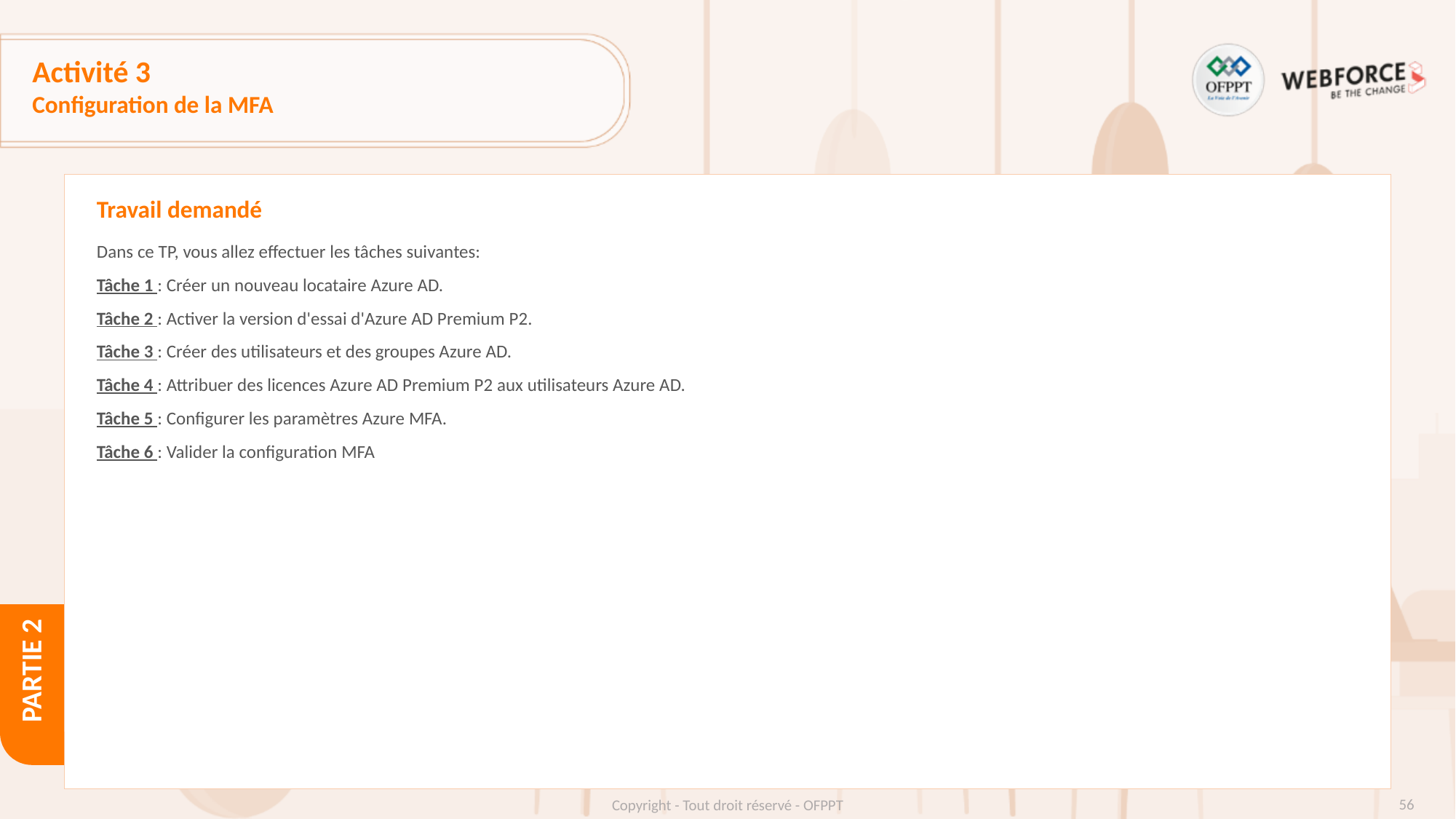

# Activité 3
Configuration de la MFA
Travail demandé
Dans ce TP, vous allez effectuer les tâches suivantes:
Tâche 1 : Créer un nouveau locataire Azure AD.
Tâche 2 : Activer la version d'essai d'Azure AD Premium P2.
Tâche 3 : Créer des utilisateurs et des groupes Azure AD.
Tâche 4 : Attribuer des licences Azure AD Premium P2 aux utilisateurs Azure AD.
Tâche 5 : Configurer les paramètres Azure MFA.
Tâche 6 : Valider la configuration MFA